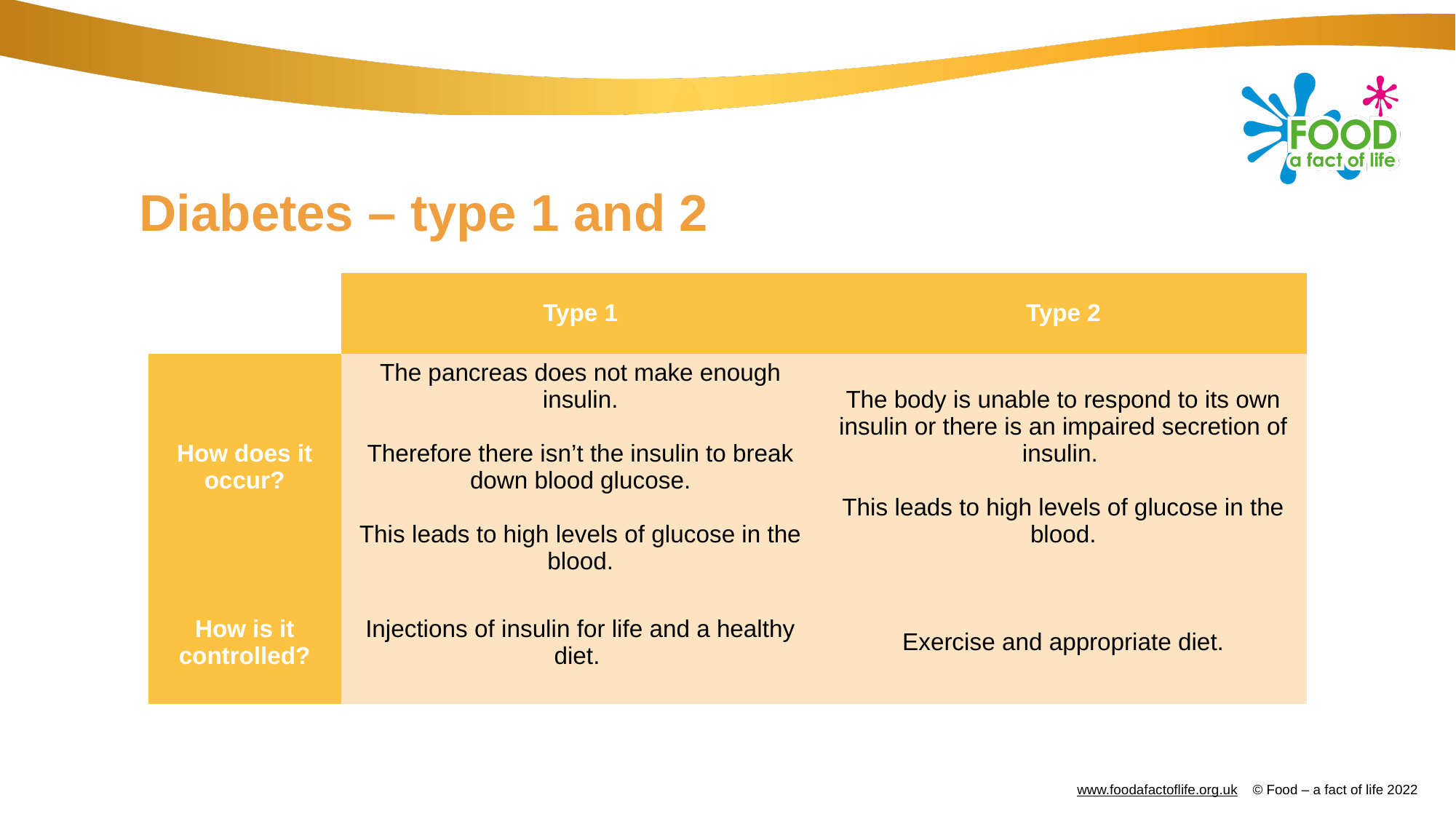

# Diabetes – type 1 and 2
|  | Type 1 | Type 2 |
| --- | --- | --- |
| How does it occur? | The pancreas does not make enough insulin. Therefore there isn’t the insulin to break down blood glucose. This leads to high levels of glucose in the blood. | The body is unable to respond to its own insulin or there is an impaired secretion of insulin. This leads to high levels of glucose in the blood. |
| How is it controlled? | Injections of insulin for life and a healthy diet. | Exercise and appropriate diet. |